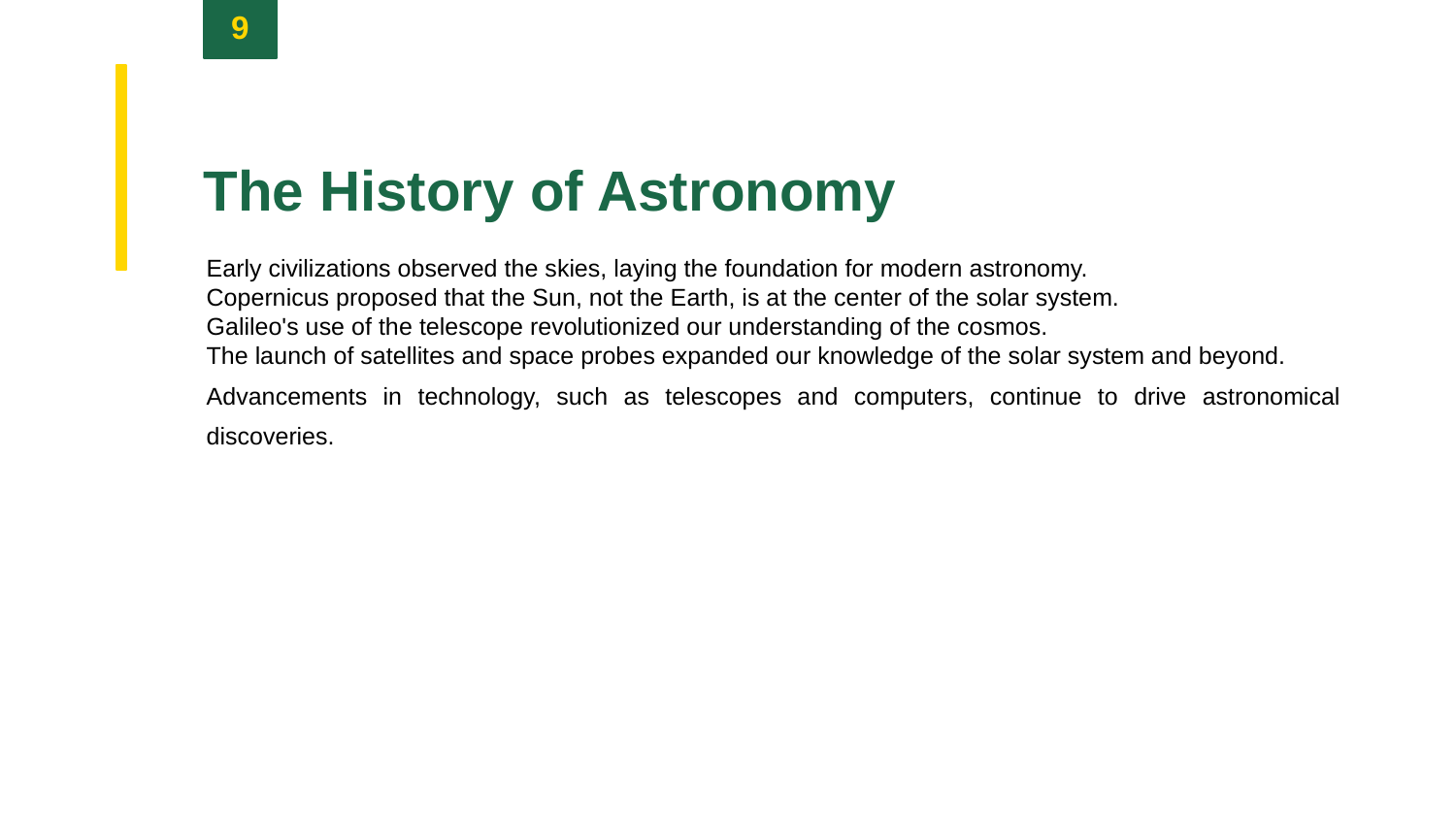

9

The History of Astronomy
Early civilizations observed the skies, laying the foundation for modern astronomy.
Copernicus proposed that the Sun, not the Earth, is at the center of the solar system.
Galileo's use of the telescope revolutionized our understanding of the cosmos.
The launch of satellites and space probes expanded our knowledge of the solar system and beyond.
Advancements in technology, such as telescopes and computers, continue to drive astronomical discoveries.